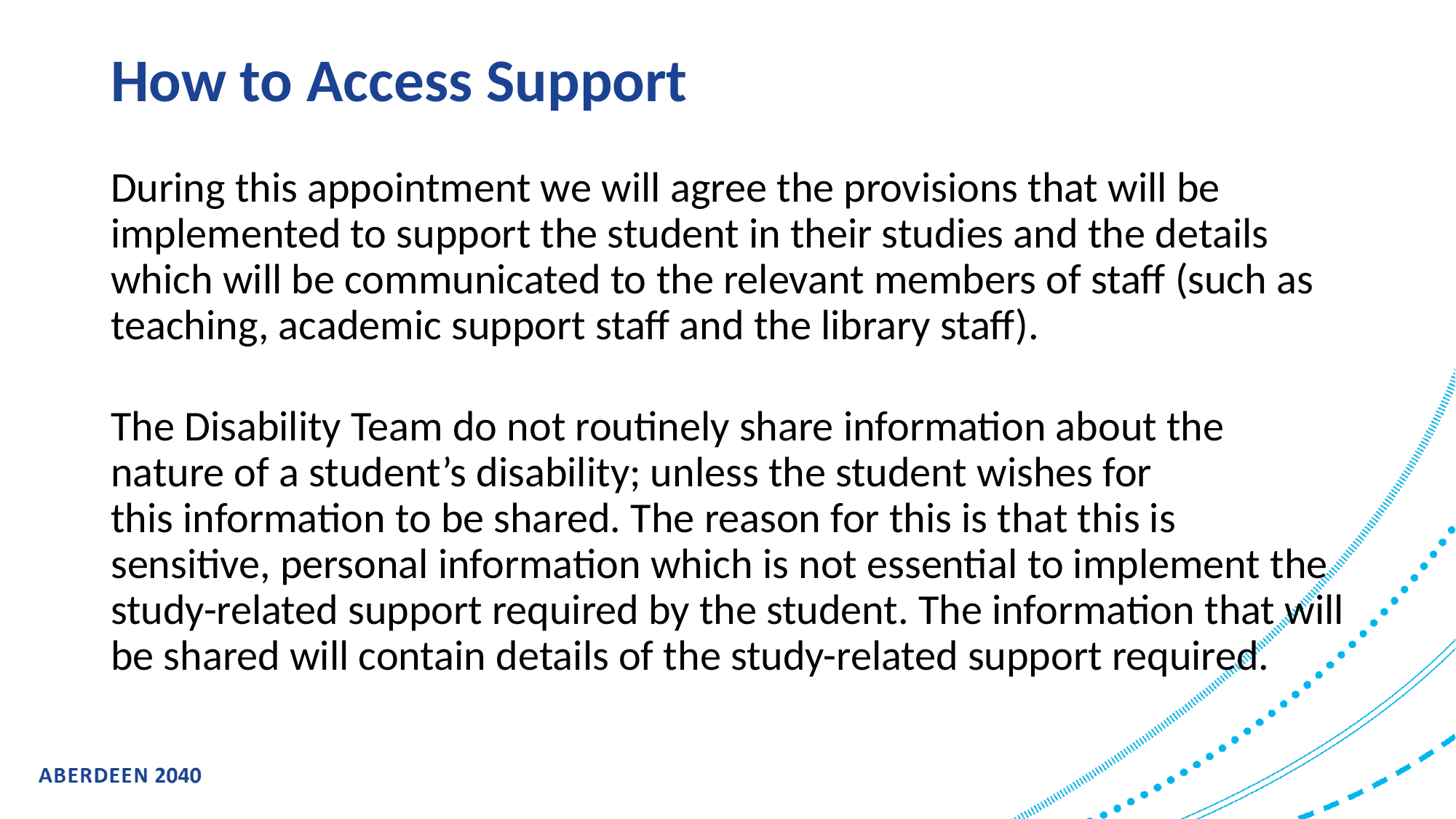

# How to Access Support
During this appointment we will agree the provisions that will be implemented to support the student in their studies and the details which will be communicated to the relevant members of staff (such as teaching, academic support staff and the library staff).

The Disability Team do not routinely share information about the nature of a student’s disability; unless the student wishes for this information to be shared. The reason for this is that this is sensitive, personal information which is not essential to implement the study-related support required by the student. The information that will be shared will contain details of the study-related support required.